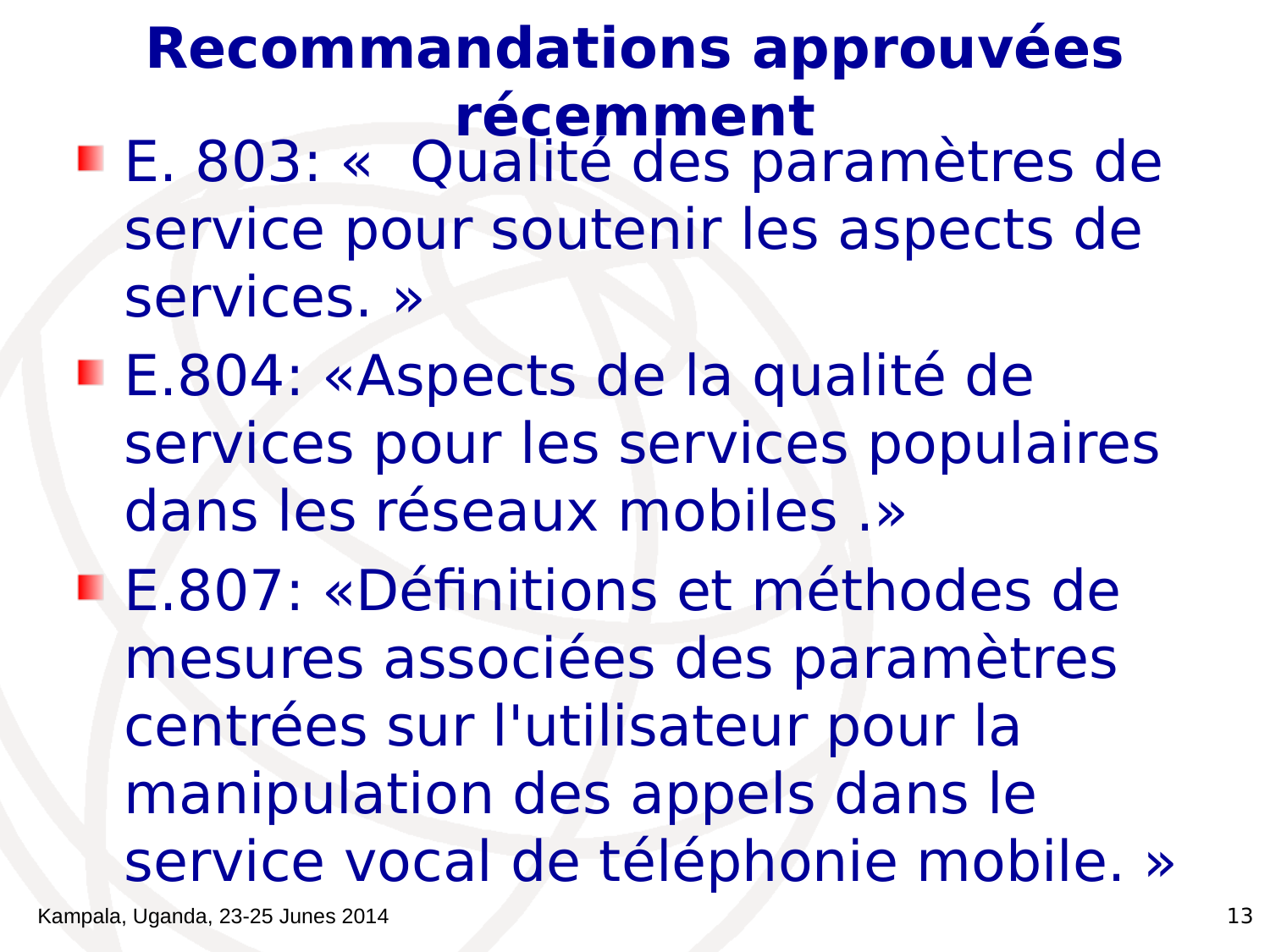

# Recommandations approuvées récemment
E. 803: «  Qualité des paramètres de service pour soutenir les aspects de services. »
E.804: «Aspects de la qualité de services pour les services populaires dans les réseaux mobiles .»
E.807: «Définitions et méthodes de mesures associées des paramètres centrées sur l'utilisateur pour la manipulation des appels dans le service vocal de téléphonie mobile. »
Kampala, Uganda, 23-25 Junes 2014
13